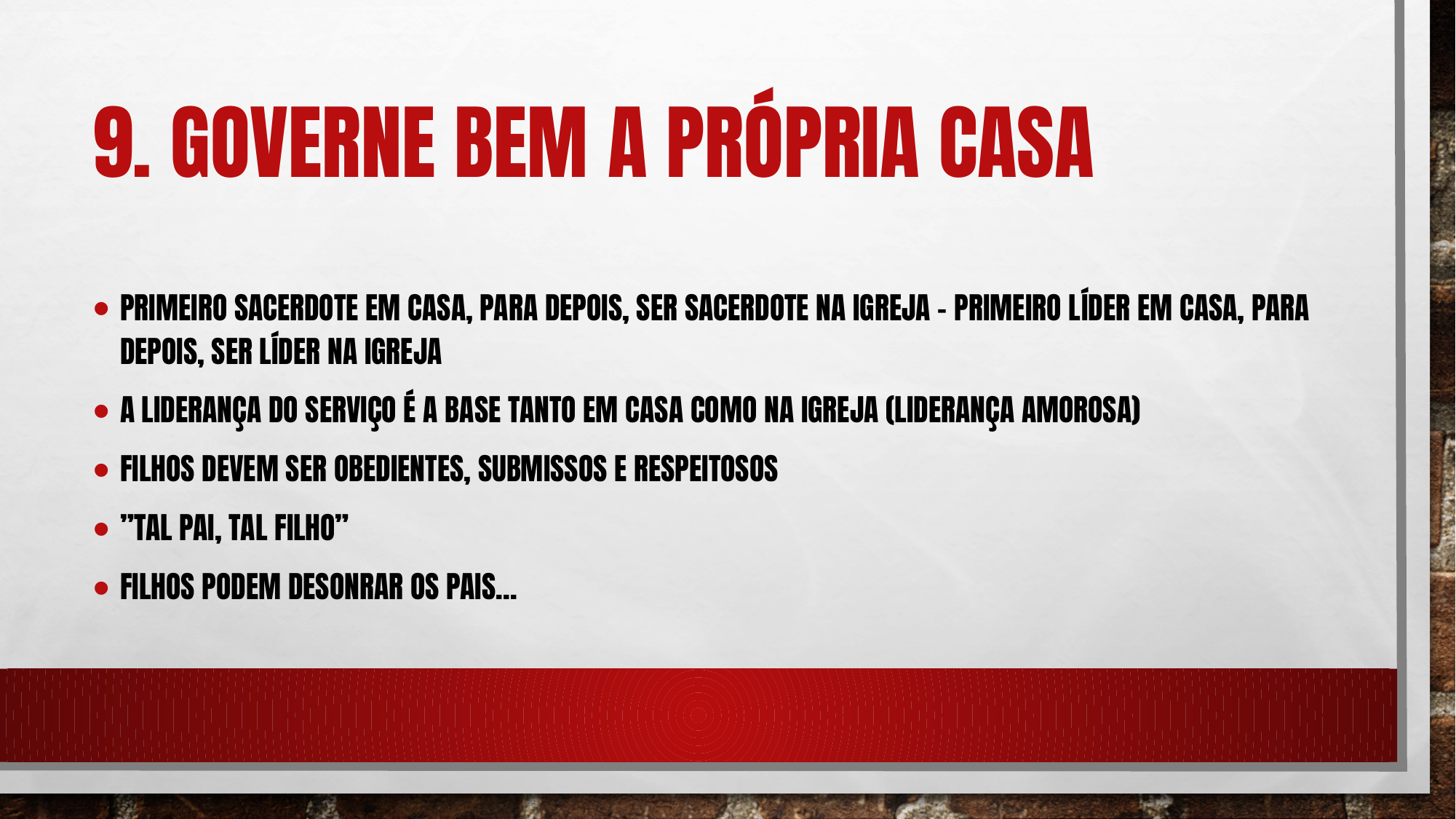

# 9. Governe bem a própria casa
Primeiro sacerdote em casa, para depois, ser sacerdote na igreja – primeiro líder em casa, para depois, ser líder na igreja
A liderança do serviço é a base tanto em casa como na igreja (liderança amorosa)
Filhos devem ser obedientes, submissos e respeitosos
”tal pai, tal filho”
Filhos podem desonrar os pais…